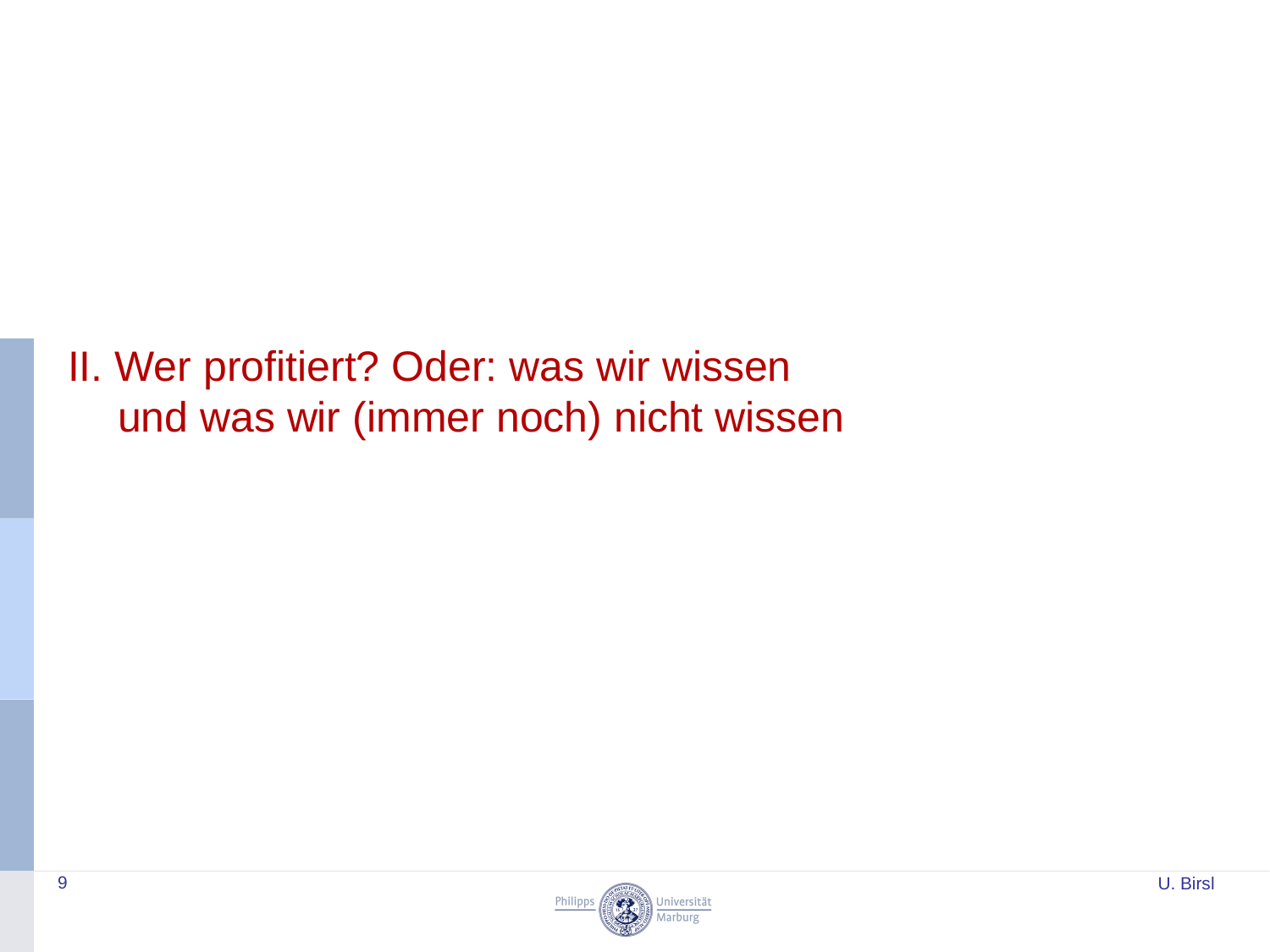

# II. Wer profitiert? Oder: was wir wissen und was wir (immer noch) nicht wissen
9
U. Birsl